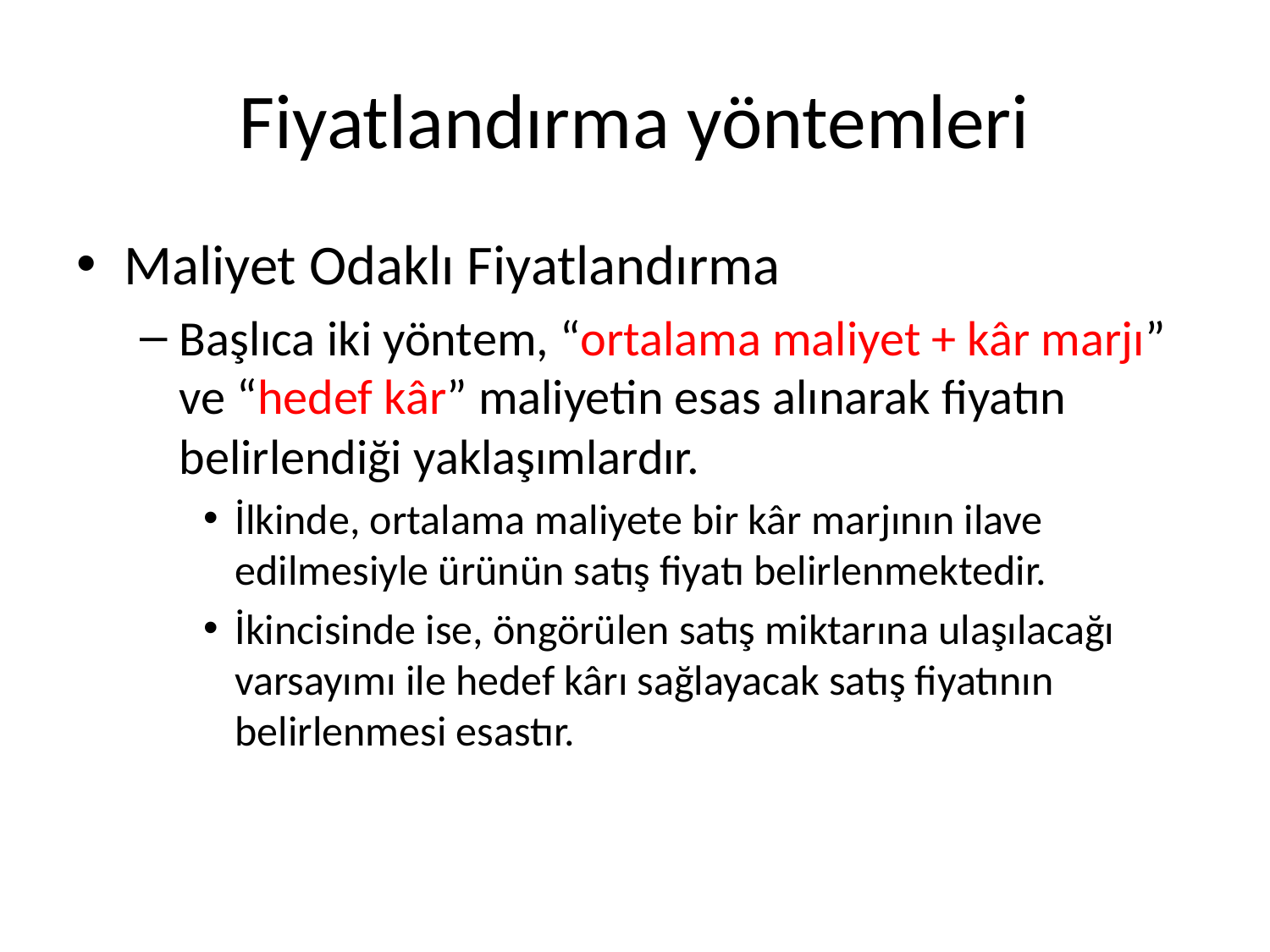

# Fiyatlandırma yöntemleri
Maliyet Odaklı Fiyatlandırma
Başlıca iki yöntem, “ortalama maliyet + kâr marjı” ve “hedef kâr” maliyetin esas alınarak fiyatın belirlendiği yaklaşımlardır.
İlkinde, ortalama maliyete bir kâr marjının ilave edilmesiyle ürünün satış fiyatı belirlenmektedir.
İkincisinde ise, öngörülen satış miktarına ulaşılacağı varsayımı ile hedef kârı sağlayacak satış fiyatının belirlenmesi esastır.